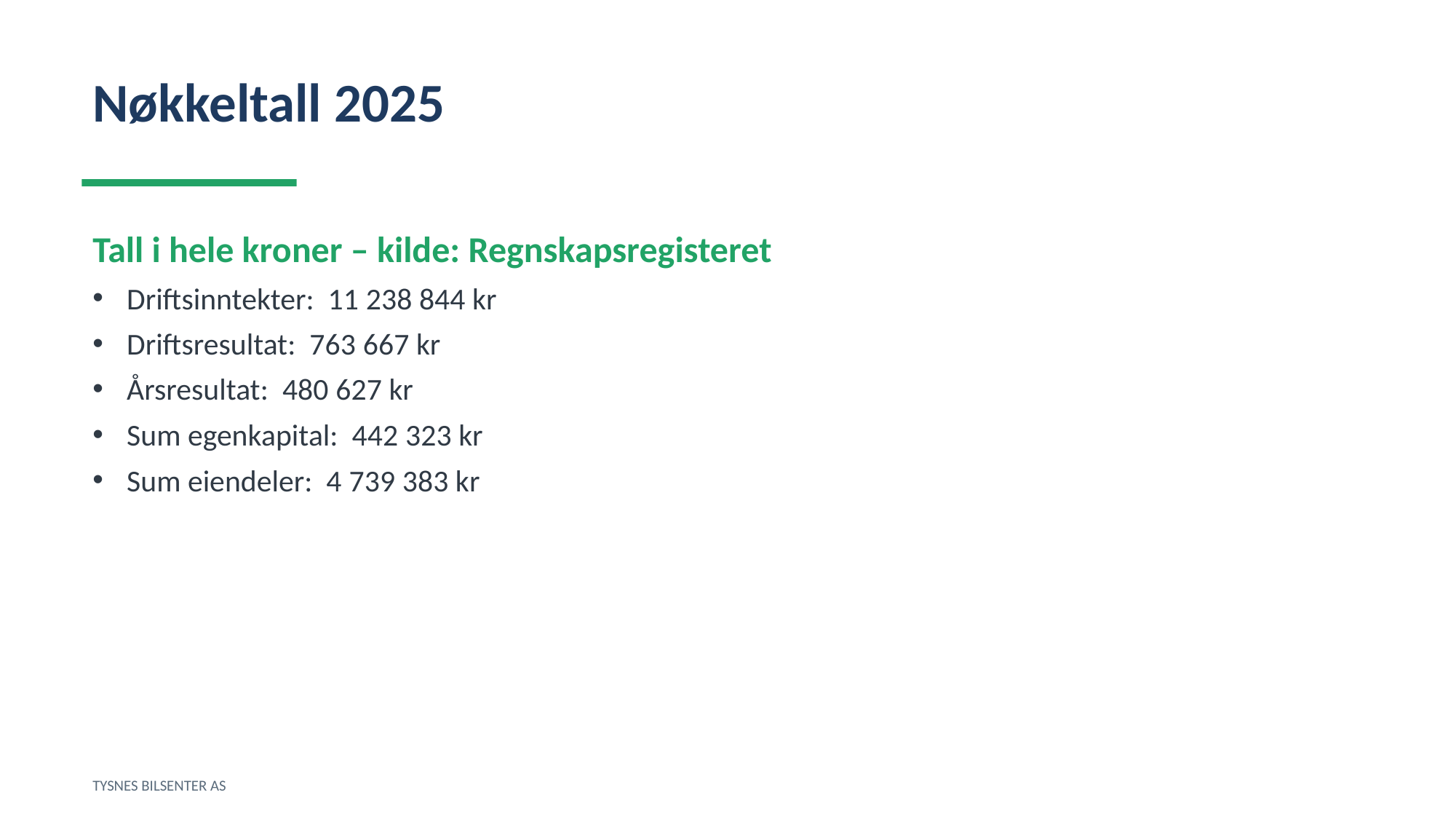

Nøkkeltall 2025

Tall i hele kroner – kilde: Regnskapsregisteret
Driftsinntekter:  11 238 844 kr
Driftsresultat:  763 667 kr
Årsresultat:  480 627 kr
Sum egenkapital:  442 323 kr
Sum eiendeler:  4 739 383 kr
TYSNES BILSENTER AS